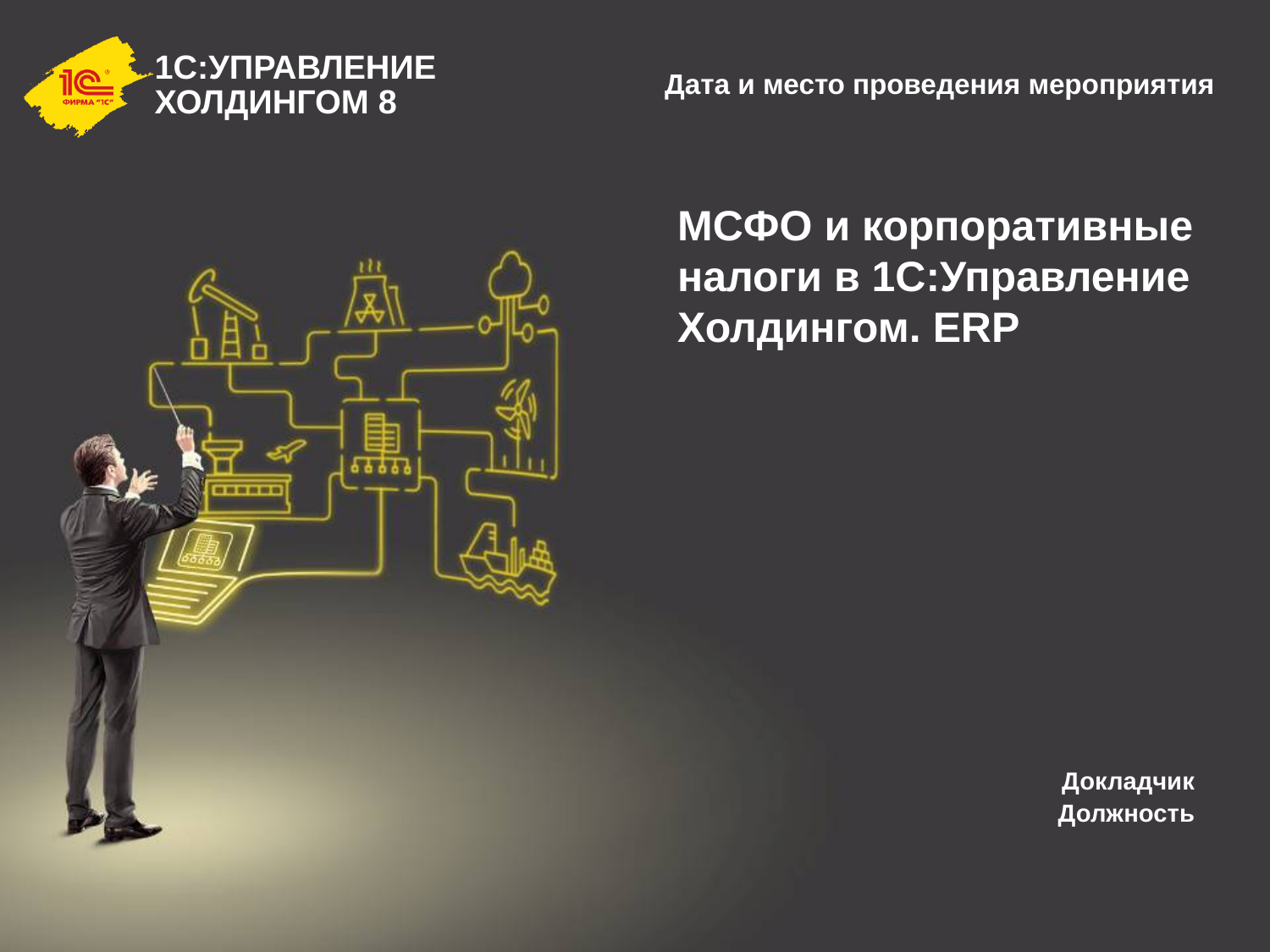

Дата и место проведения мероприятия
МСФО и корпоративные налоги в 1С:Управление Холдингом. ERP

Докладчик
Должность